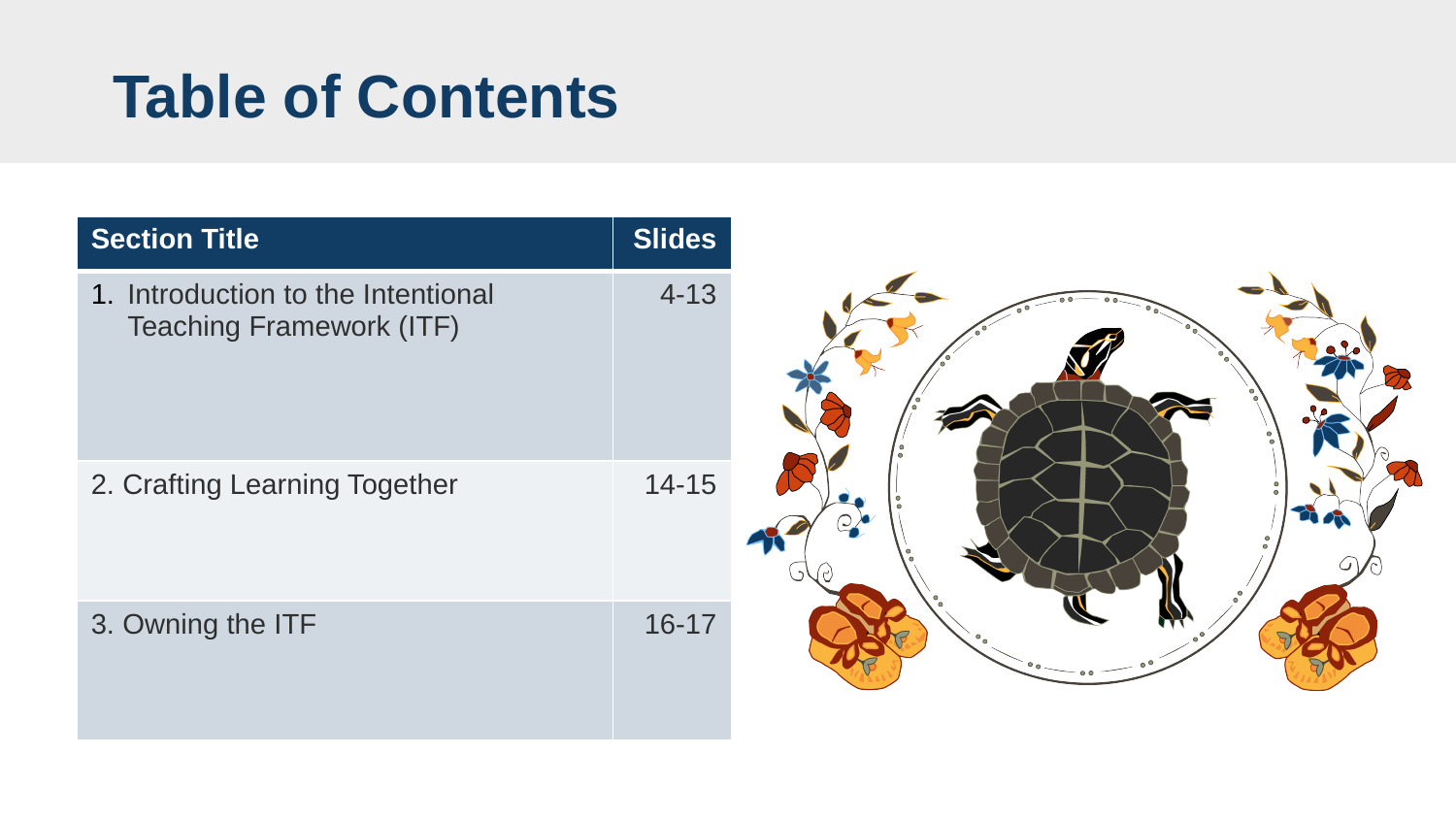

# Table of Contents

| Section Title | Slides |
| --- | --- |
| Introduction to the Intentional Teaching Framework (ITF) | 4-13 |
| 2. Crafting Learning Together | 14-15 |
| 3. Owning the ITF | 16-17 |